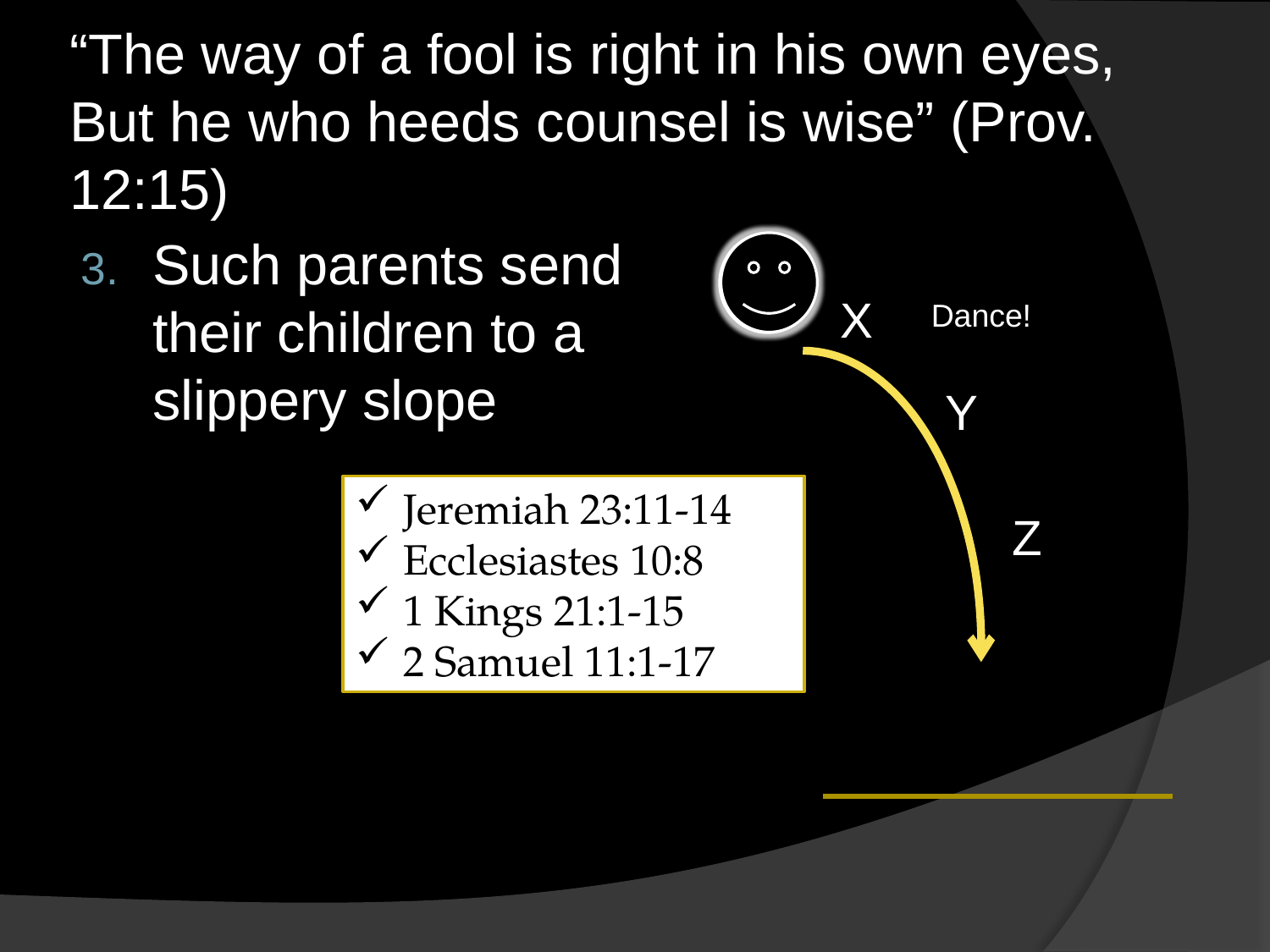

# “The way of a fool is right in his own eyes, But he who heeds counsel is wise” (Prov. 12:15)
Such parents send
their children to a
slippery slope

X

Y
Z

Dance!
Jeremiah 23:11-14
Ecclesiastes 10:8
1 Kings 21:1-15
2 Samuel 11:1-17